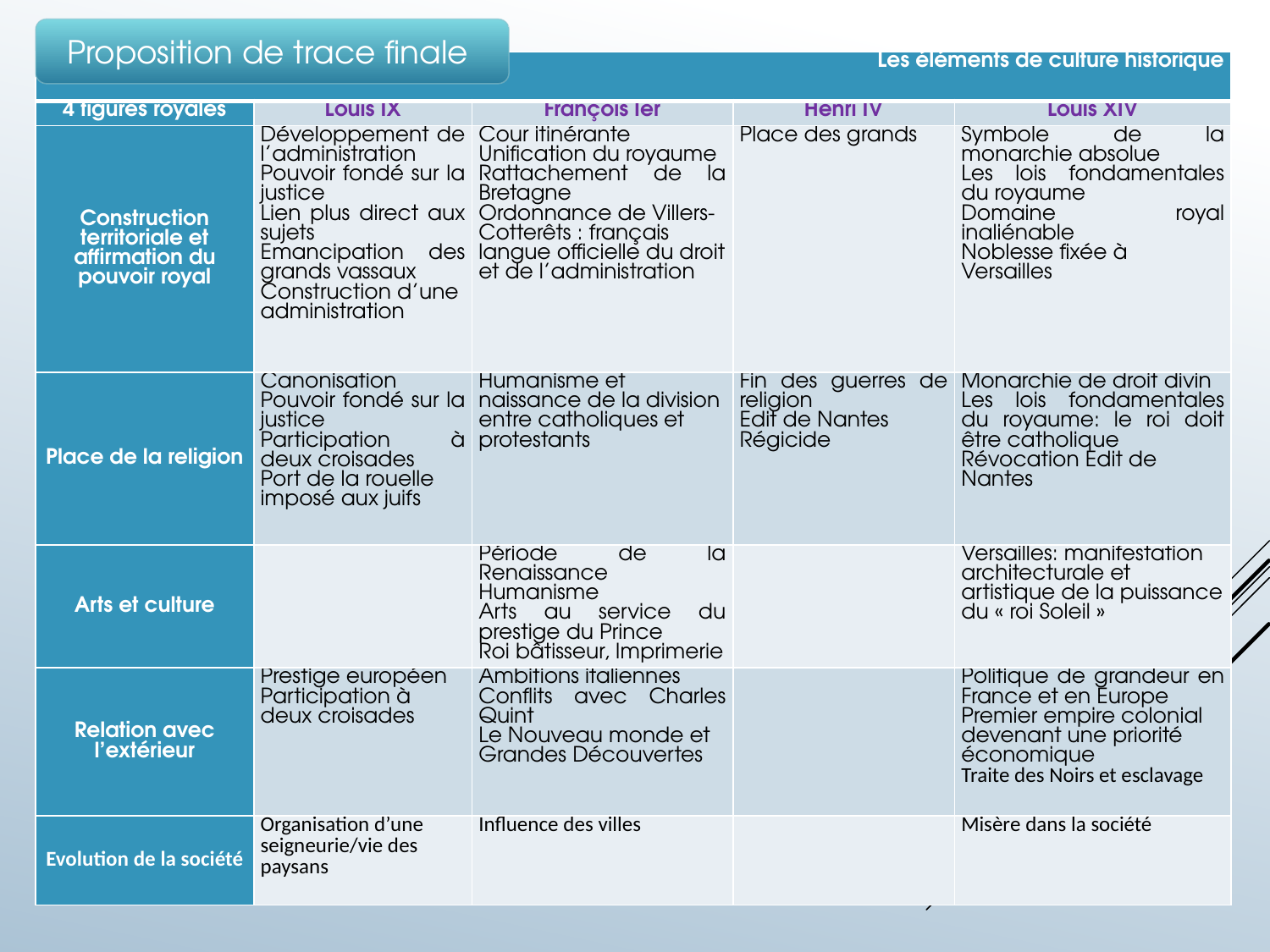

Proposition de trace finale
| Les éléments de culture historique |  |  |  |  |
| --- | --- | --- | --- | --- |
| 4 figures royales | Louis IX | François Ier | Henri IV | Louis XIV |
| Construction territoriale et affirmation du pouvoir royal | Développement de l’administration Pouvoir fondé sur la justice Lien plus direct aux sujets Emancipation des grands vassaux Construction d’une administration | Cour itinérante Unification du royaume Rattachement de la Bretagne Ordonnance de Villers-Cotterêts : français langue officielle du droit et de l’administration | Place des grands | Symbole de la monarchie absolue Les lois fondamentales du royaume Domaine royal inaliénable Noblesse fixée à Versailles |
| Place de la religion | Canonisation Pouvoir fondé sur la justice Participation à deux croisades Port de la rouelle imposé aux juifs | Humanisme et naissance de la division entre catholiques et protestants | Fin des guerres de religion Edit de Nantes Régicide | Monarchie de droit divin Les lois fondamentales du royaume: le roi doit être catholique Révocation Edit de Nantes |
| Arts et culture |  | Période de la Renaissance Humanisme Arts au service du prestige du Prince Roi bâtisseur, Imprimerie |  | Versailles: manifestation architecturale et artistique de la puissance du « roi Soleil » |
| Relation avec l’extérieur | Prestige européen Participation à deux croisades | Ambitions italiennes Conflits avec Charles Quint Le Nouveau monde et Grandes Découvertes |  | Politique de grandeur en France et en Europe Premier empire colonial devenant une priorité économique Traite des Noirs et esclavage |
| Evolution de la société | Organisation d’une seigneurie/vie des paysans | Influence des villes |  | Misère dans la société |